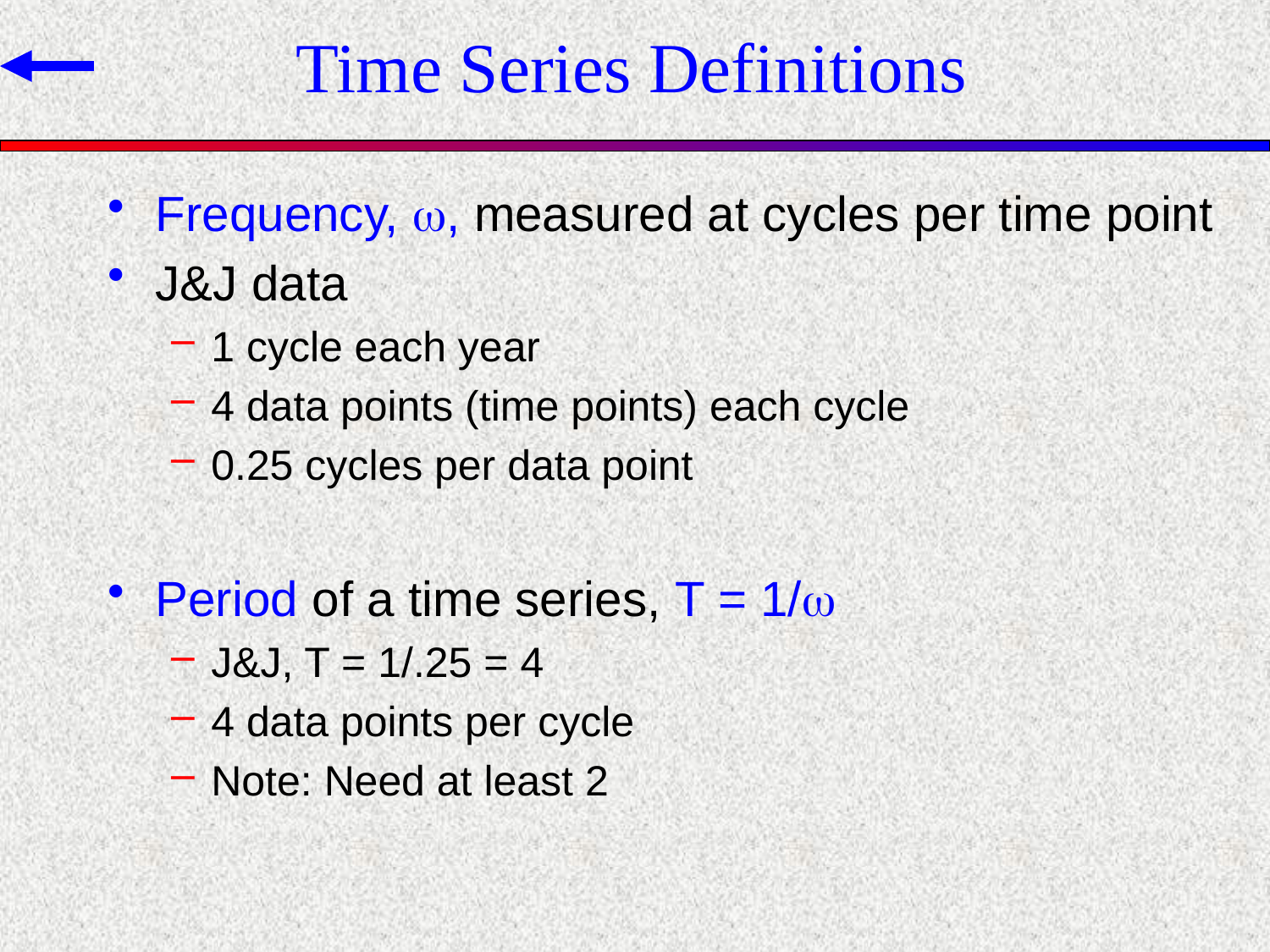

# Time Series Definitions
Frequency, ω, measured at cycles per time point
J&J data
1 cycle each year
4 data points (time points) each cycle
0.25 cycles per data point

Period of a time series, T = 1/ω
J&J, T = 1/.25 = 4
4 data points per cycle
Note: Need at least 2